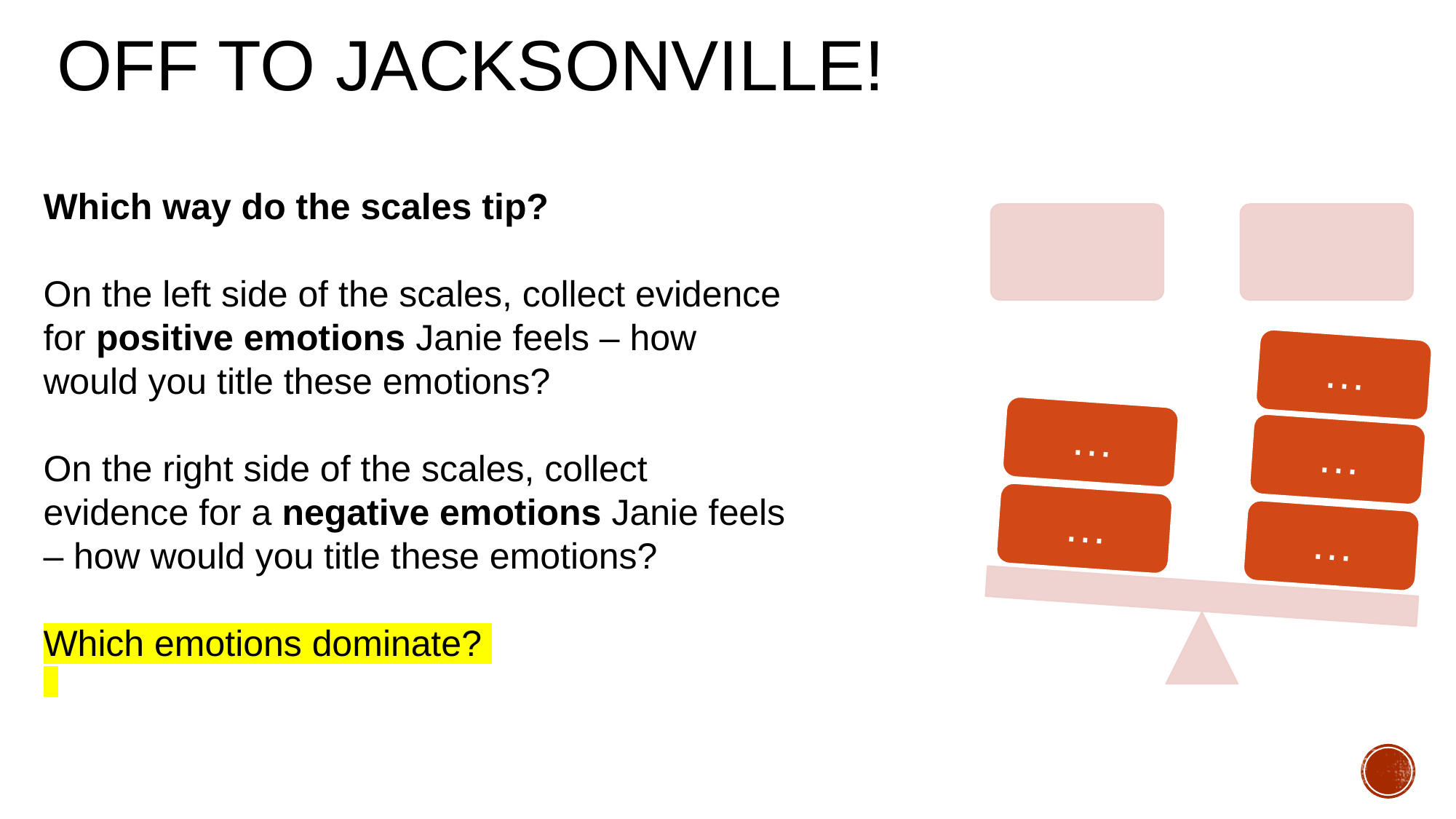

# Off to Jacksonville!

…
…
…
…
…

Which way do the scales tip?

On the left side of the scales, collect evidence for positive emotions Janie feels – how would you title these emotions?

On the right side of the scales, collect evidence for a negative emotions Janie feels – how would you title these emotions?

Which emotions dominate?